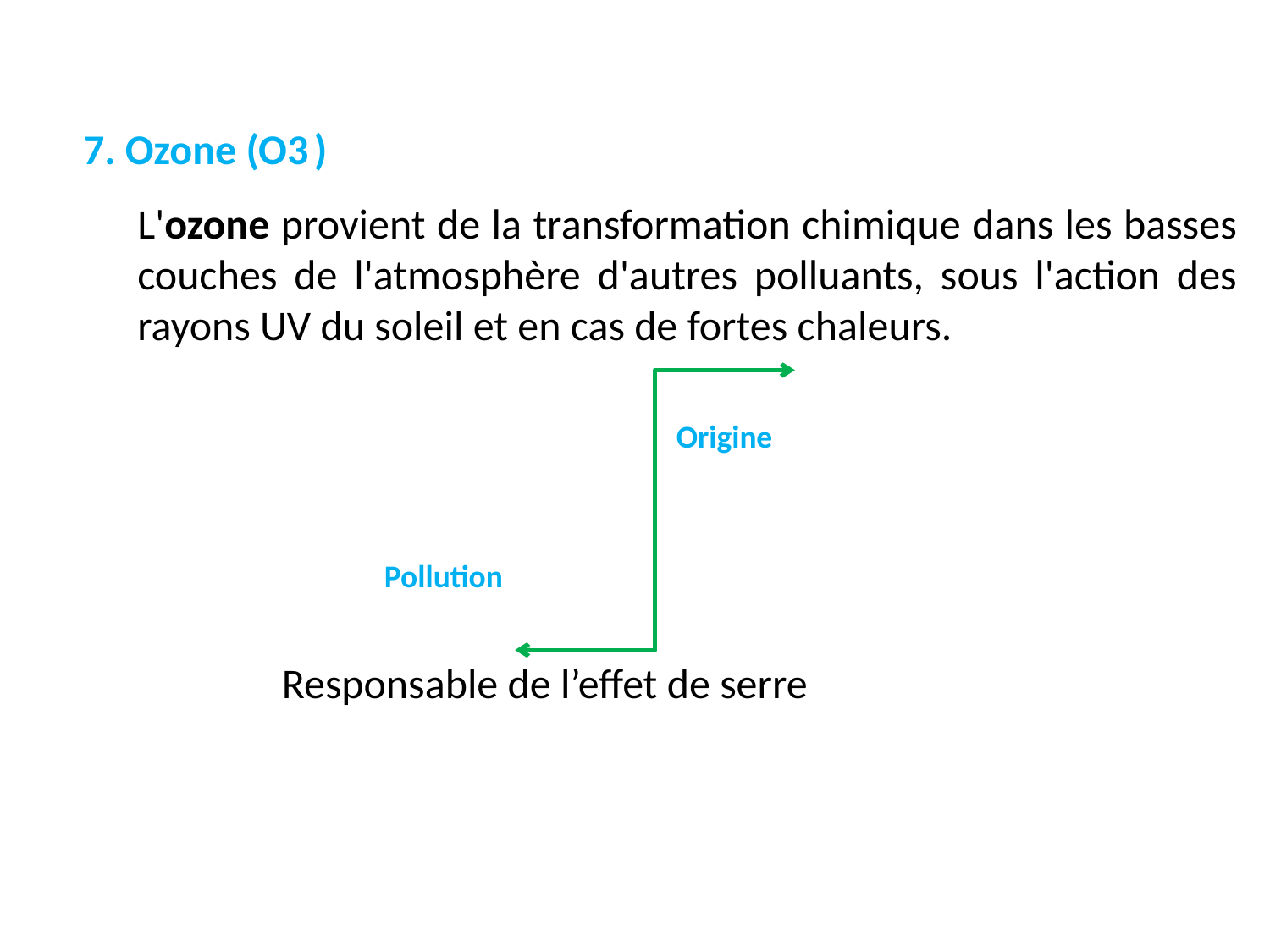

7. Ozone (O3 )
L'ozone provient de la transformation chimique dans les basses couches de l'atmosphère d'autres polluants, sous l'action des rayons UV du soleil et en cas de fortes chaleurs.
Origine
Pollution
Responsable de l’effet de serre